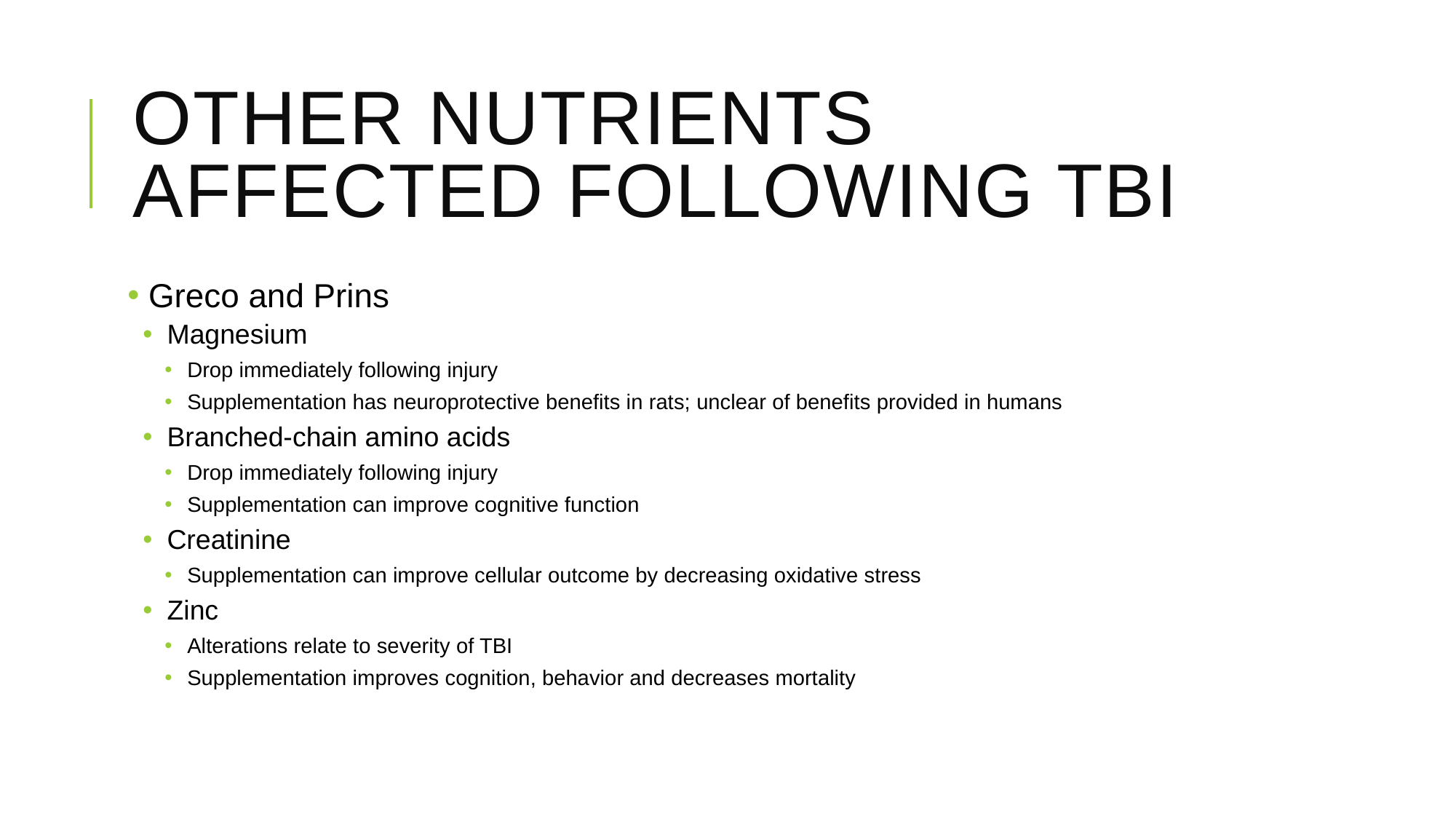

# Other nutrients affected following TBI
 Greco and Prins
 Magnesium
 Drop immediately following injury
 Supplementation has neuroprotective benefits in rats; unclear of benefits provided in humans
 Branched-chain amino acids
 Drop immediately following injury
 Supplementation can improve cognitive function
 Creatinine
 Supplementation can improve cellular outcome by decreasing oxidative stress
 Zinc
 Alterations relate to severity of TBI
 Supplementation improves cognition, behavior and decreases mortality